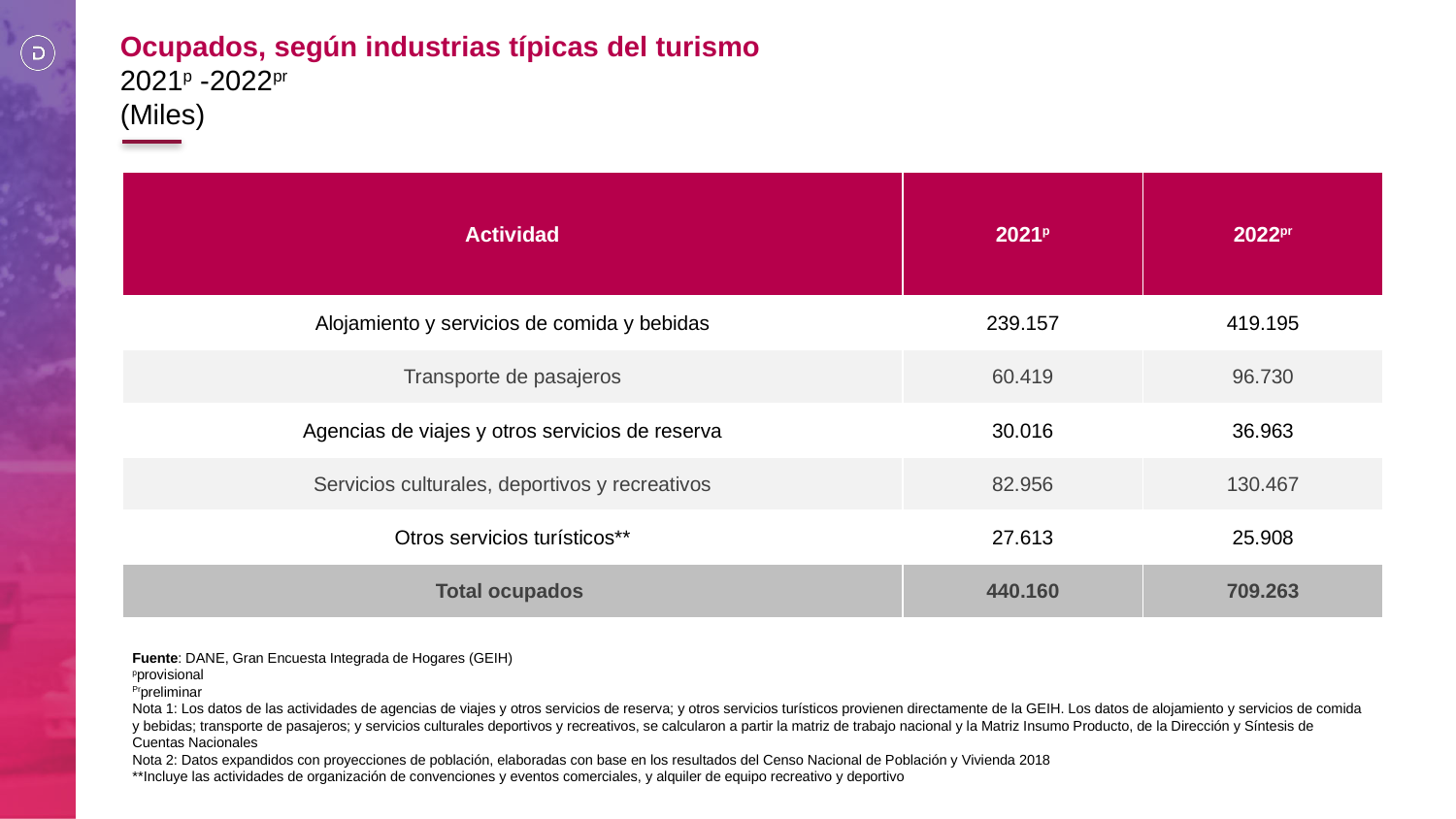

Ocupados, según industrias típicas del turismo
2021p -2022pr
(Miles)

| Actividad | 2021p | 2022pr |
| --- | --- | --- |
| Alojamiento y servicios de comida y bebidas | 239.157 | 419.195 |
| Transporte de pasajeros | 60.419 | 96.730 |
| Agencias de viajes y otros servicios de reserva | 30.016 | 36.963 |
| Servicios culturales, deportivos y recreativos | 82.956 | 130.467 |
| Otros servicios turísticos\*\* | 27.613 | 25.908 |
| Total ocupados | 440.160 | 709.263 |
Fuente: DANE, Gran Encuesta Integrada de Hogares (GEIH)
pprovisional
Prpreliminar
Nota 1: Los datos de las actividades de agencias de viajes y otros servicios de reserva; y otros servicios turísticos provienen directamente de la GEIH. Los datos de alojamiento y servicios de comida y bebidas; transporte de pasajeros; y servicios culturales deportivos y recreativos, se calcularon a partir la matriz de trabajo nacional y la Matriz Insumo Producto, de la Dirección y Síntesis de Cuentas Nacionales
Nota 2: Datos expandidos con proyecciones de población, elaboradas con base en los resultados del Censo Nacional de Población y Vivienda 2018
**Incluye las actividades de organización de convenciones y eventos comerciales, y alquiler de equipo recreativo y deportivo